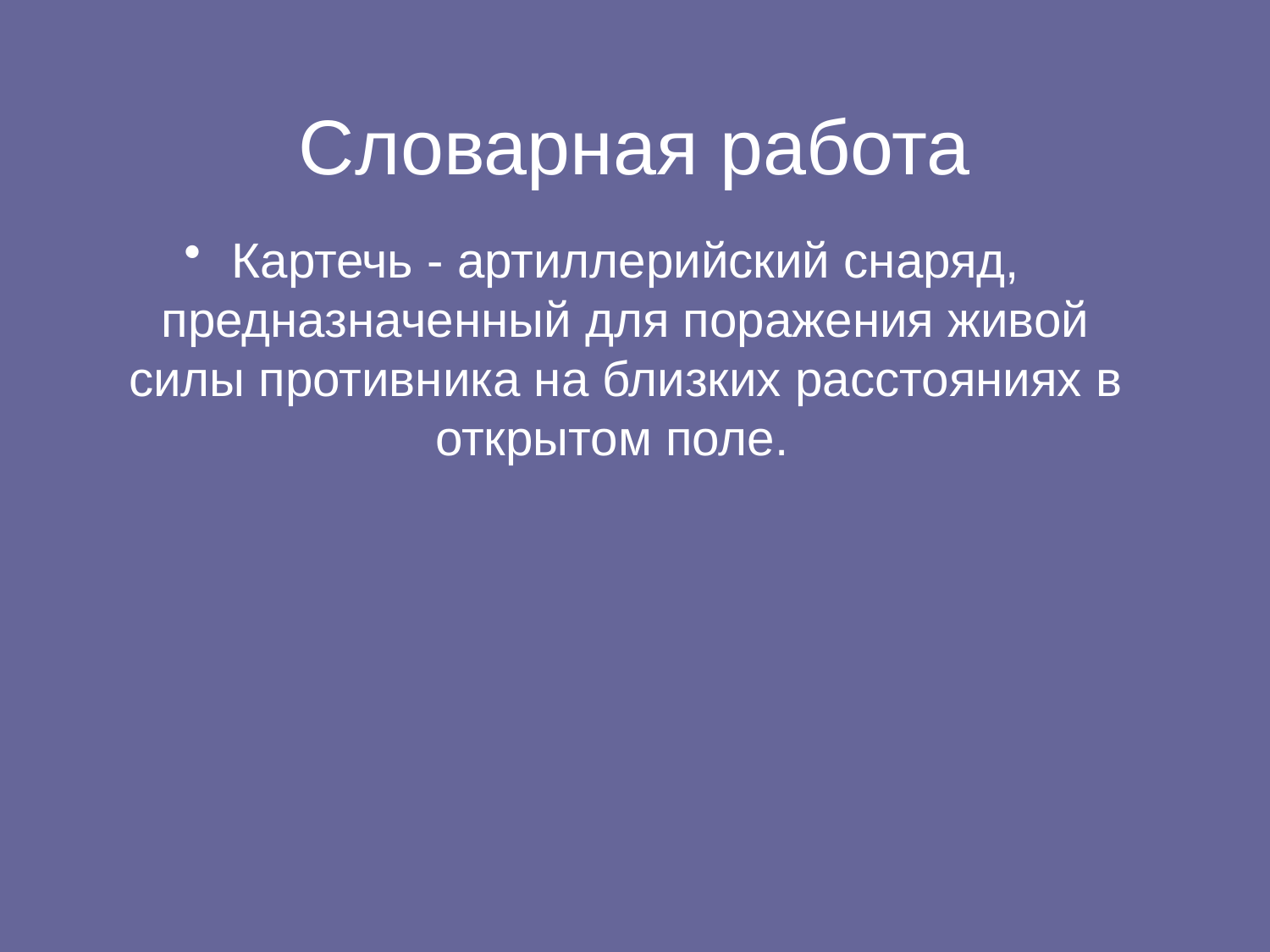

Словарная работа
Картечь - артиллерийский снаряд, предназначенный для поражения живой силы противника на близких расстояниях в открытом поле.